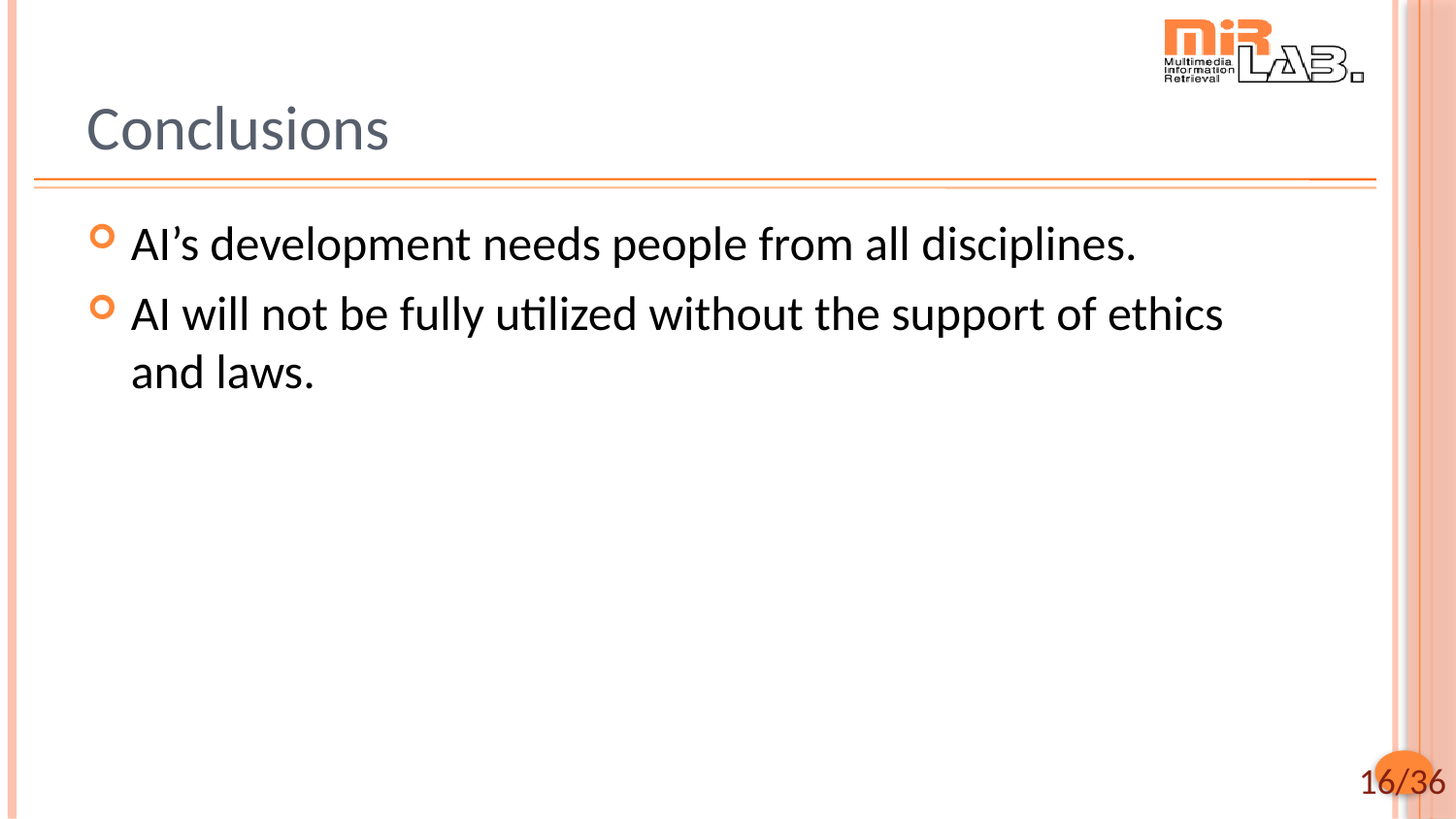

# Conclusions
AI’s development needs people from all disciplines.
AI will not be fully utilized without the support of ethics and laws.